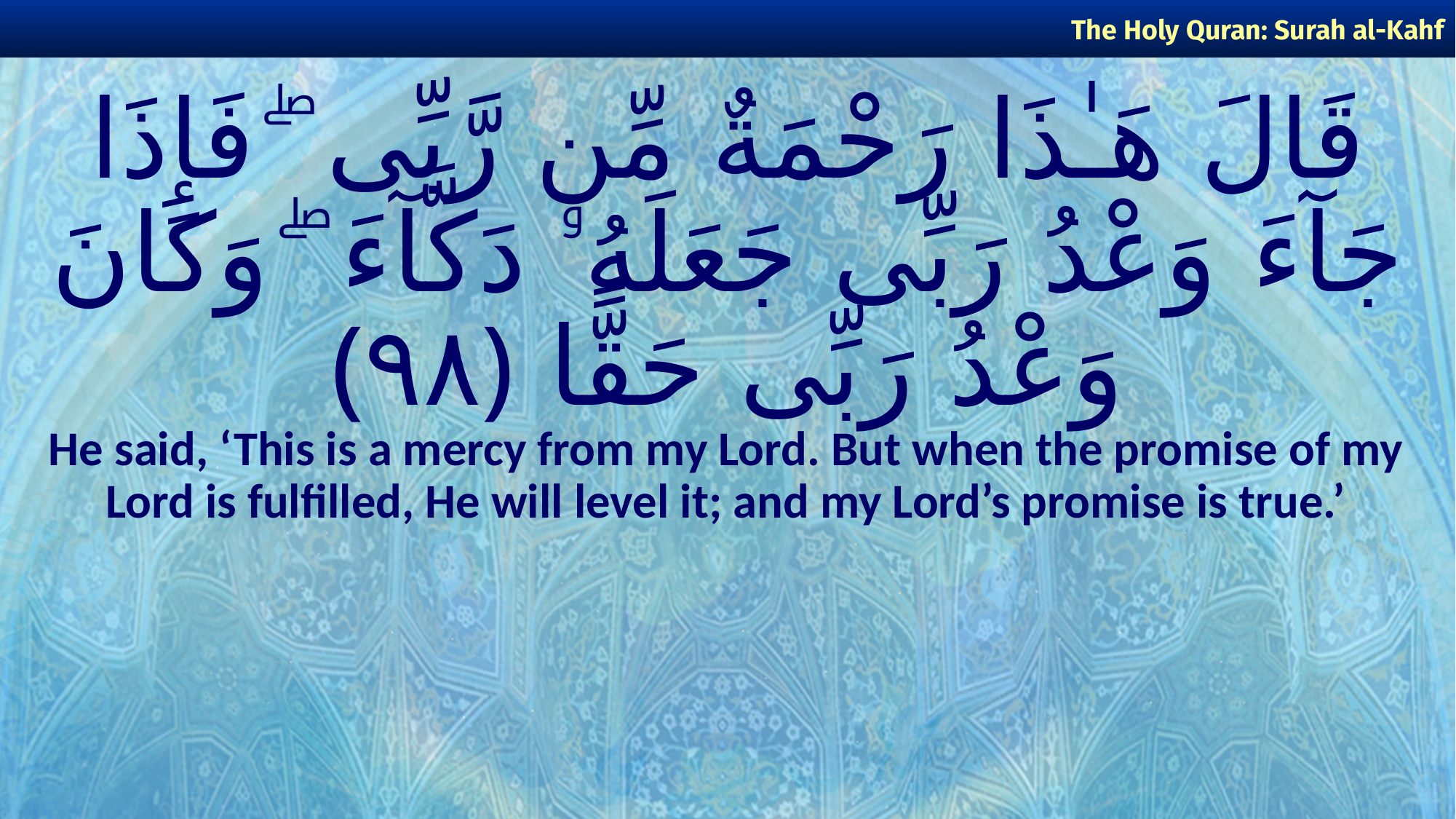

The Holy Quran: Surah al-Kahf
# قَالَ هَـٰذَا رَحْمَةٌ مِّن رَّبِّى ۖ فَإِذَا جَآءَ وَعْدُ رَبِّى جَعَلَهُۥ دَكَّآءَ ۖ وَكَانَ وَعْدُ رَبِّى حَقًّا ﴿٩٨﴾
He said, ‘This is a mercy from my Lord. But when the promise of my Lord is fulfilled, He will level it; and my Lord’s promise is true.’